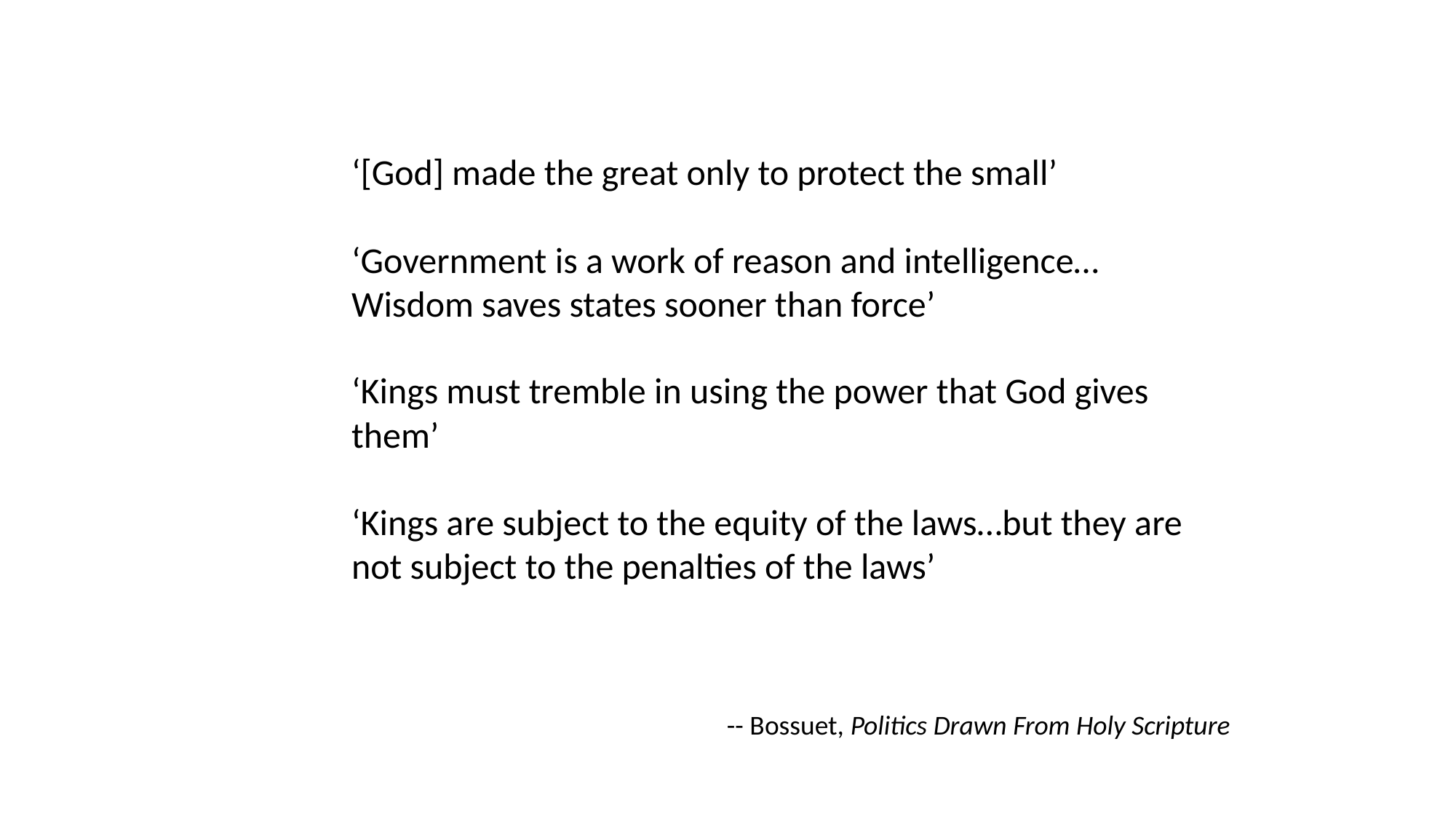

‘[God] made the great only to protect the small’

‘Government is a work of reason and intelligence…Wisdom saves states sooner than force’

‘Kings must tremble in using the power that God gives them’

‘Kings are subject to the equity of the laws…but they are not subject to the penalties of the laws’

-- Bossuet, Politics Drawn From Holy Scripture